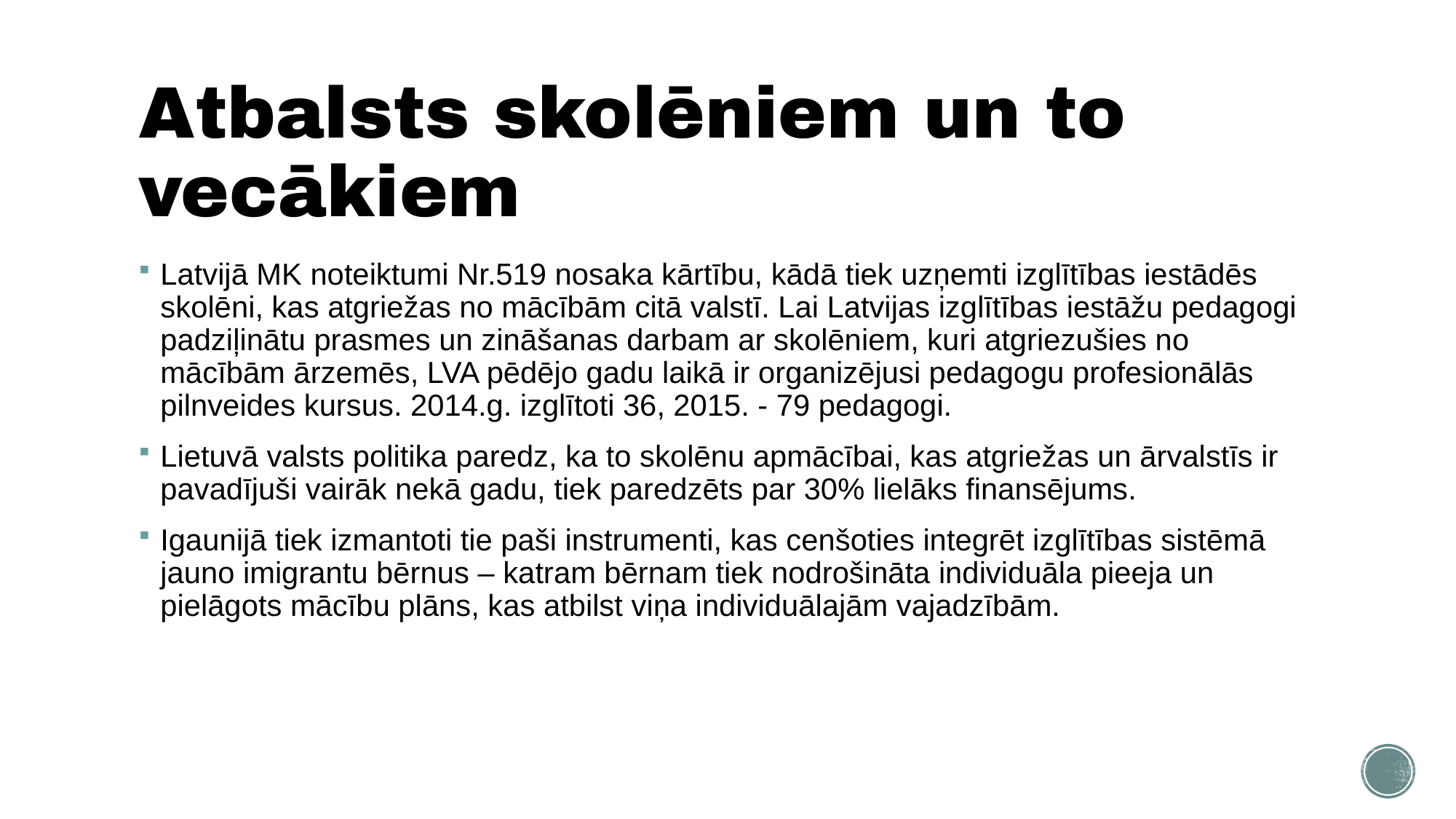

# Atbalsts skolēniem un to vecākiem
Latvijā MK noteiktumi Nr.519 nosaka kārtību, kādā tiek uzņemti izglītības iestādēs skolēni, kas atgriežas no mācībām citā valstī. Lai Latvijas izglītības iestāžu pedagogi padziļinātu prasmes un zināšanas darbam ar skolēniem, kuri atgriezušies no mācībām ārzemēs, LVA pēdējo gadu laikā ir organizējusi pedagogu profesionālās pilnveides kursus. 2014.g. izglītoti 36, 2015. - 79 pedagogi.
Lietuvā valsts politika paredz, ka to skolēnu apmācībai, kas atgriežas un ārvalstīs ir pavadījuši vairāk nekā gadu, tiek paredzēts par 30% lielāks finansējums.
Igaunijā tiek izmantoti tie paši instrumenti, kas cenšoties integrēt izglītības sistēmā jauno imigrantu bērnus – katram bērnam tiek nodrošināta individuāla pieeja un pielāgots mācību plāns, kas atbilst viņa individuālajām vajadzībām.